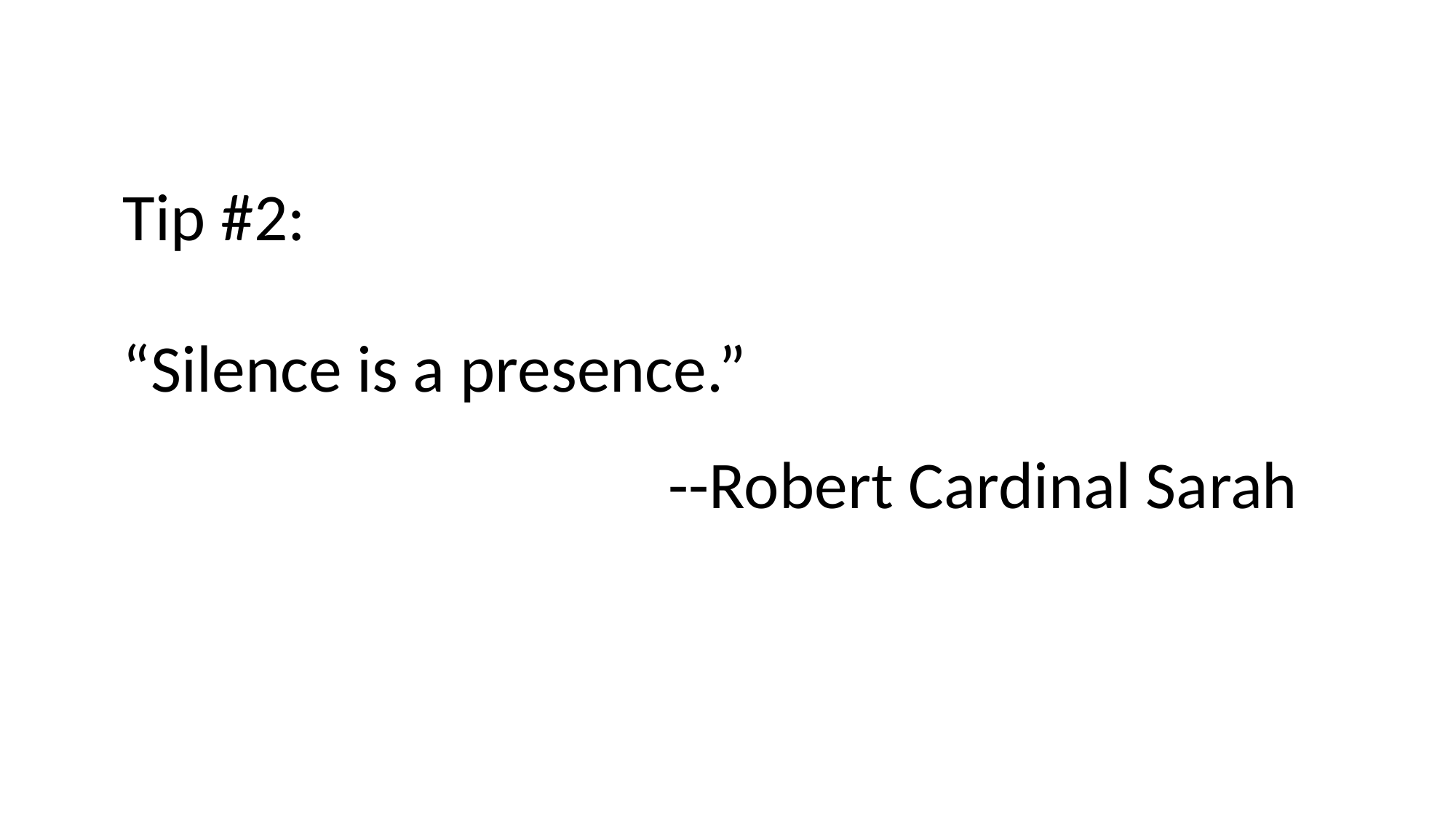

# Tip #2:

“Silence is a presence.”
					--Robert Cardinal Sarah